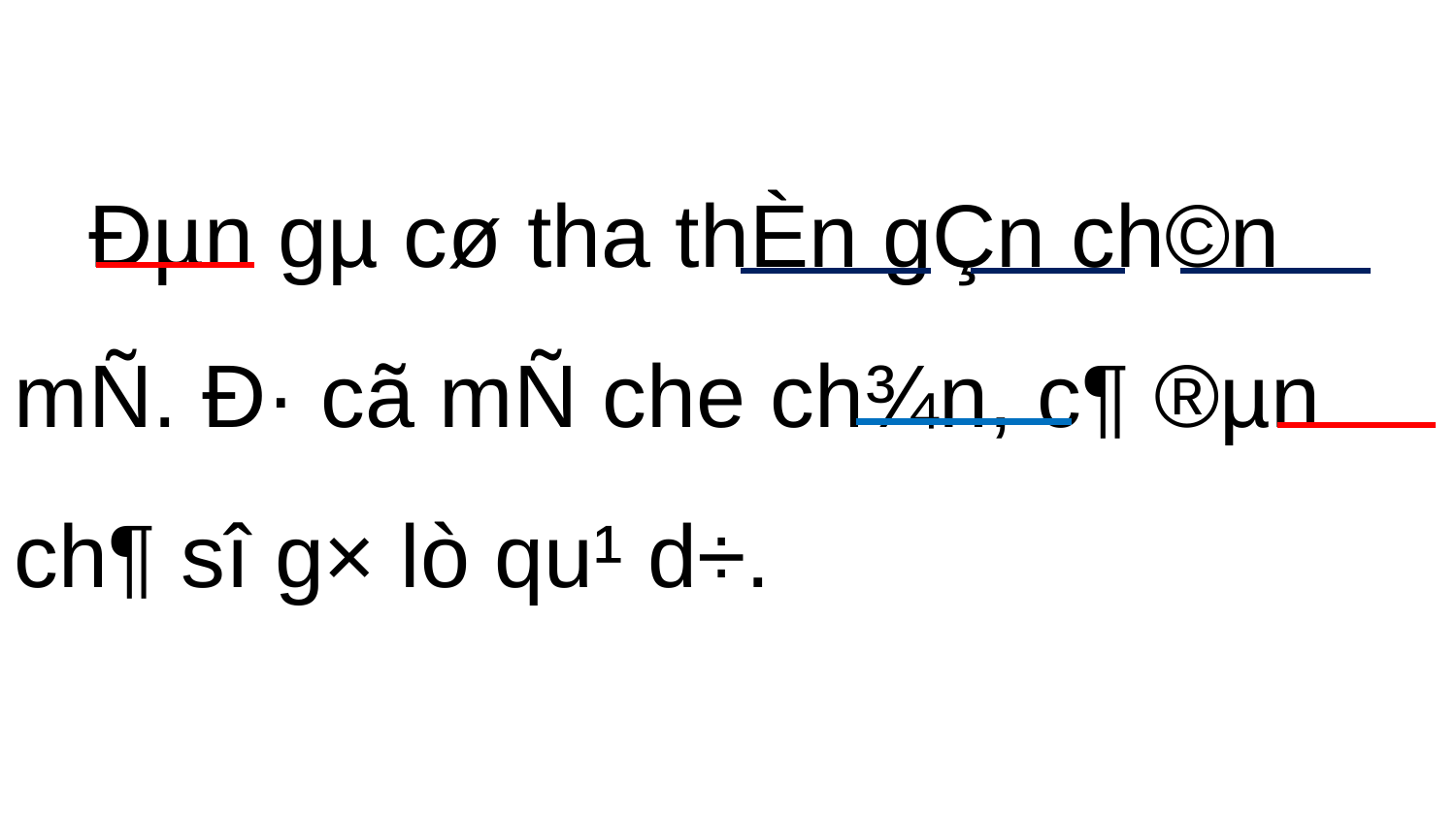

Đµn gµ cø tha thÈn gÇn ch©n mÑ. Đ· cã mÑ che ch¾n, c¶ ®µn ch¶ sî g× lò qu¹ d÷.